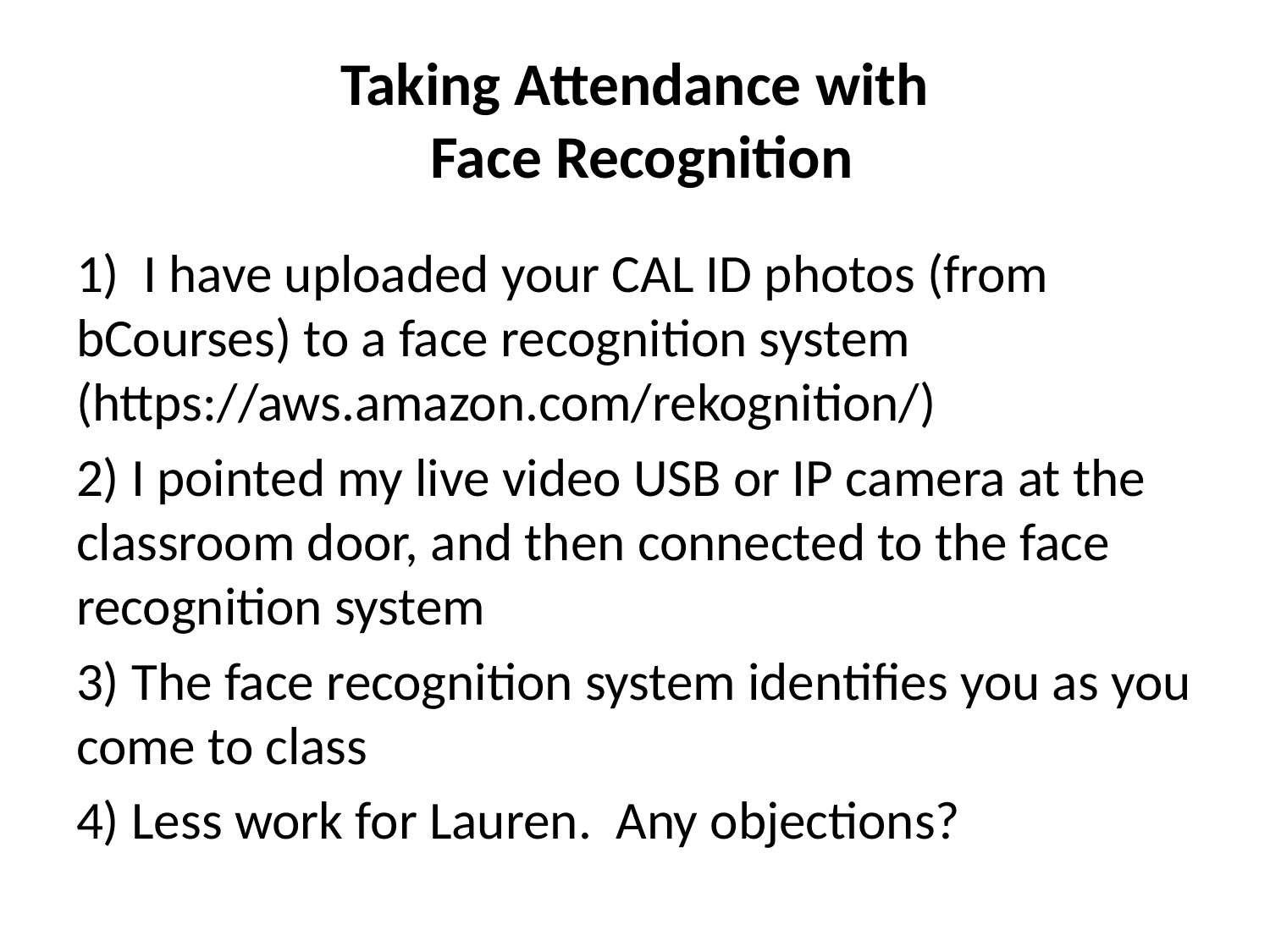

# Taking Attendance with Face Recognition
1)  I have uploaded your CAL ID photos (from bCourses) to a face recognition system (https://aws.amazon.com/rekognition/)
2) I pointed my live video USB or IP camera at the classroom door, and then connected to the face recognition system
3) The face recognition system identifies you as you come to class
4) Less work for Lauren.  Any objections?